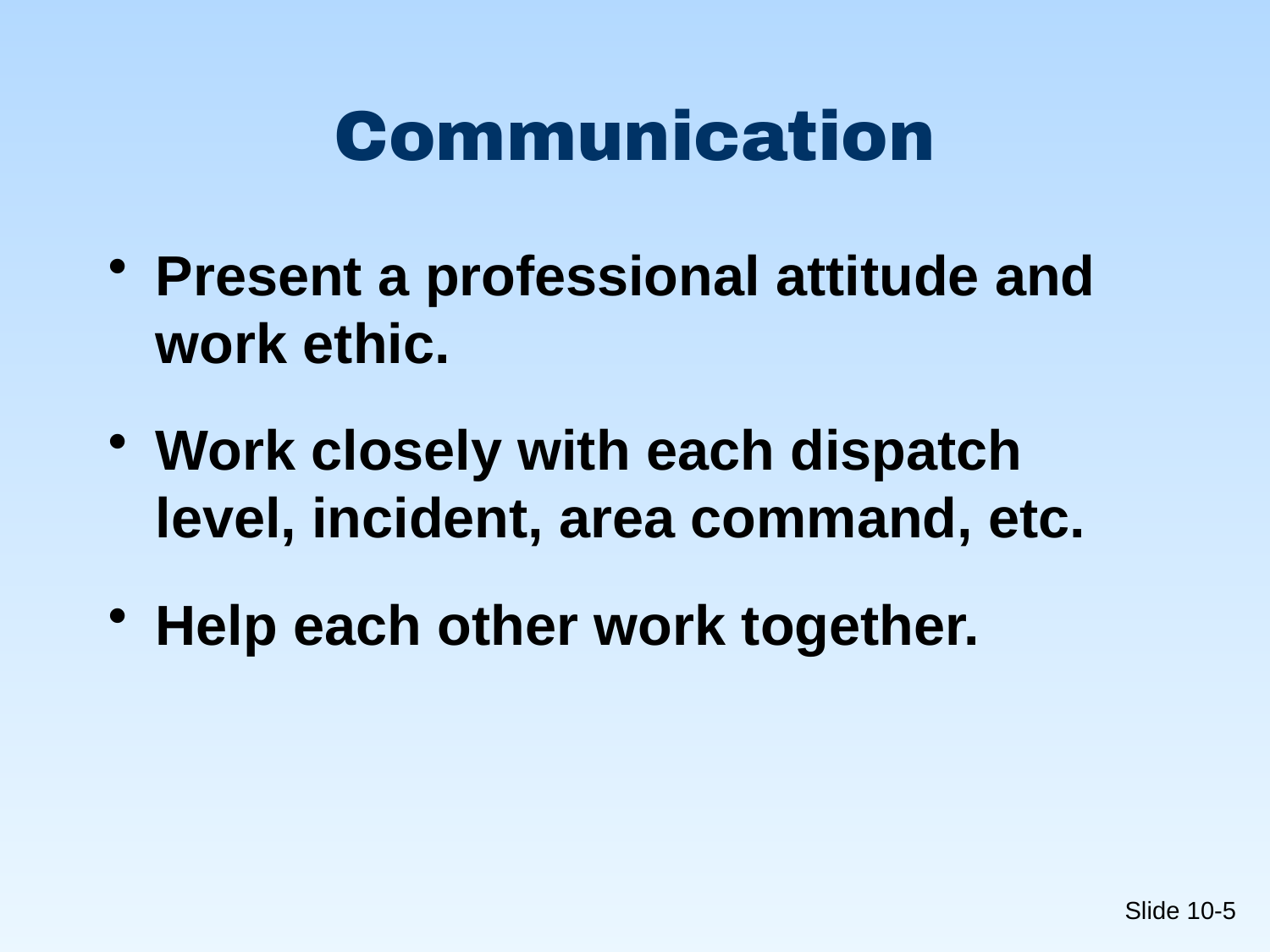

# Communication
Present a professional attitude and work ethic.
Work closely with each dispatch level, incident, area command, etc.
Help each other work together.